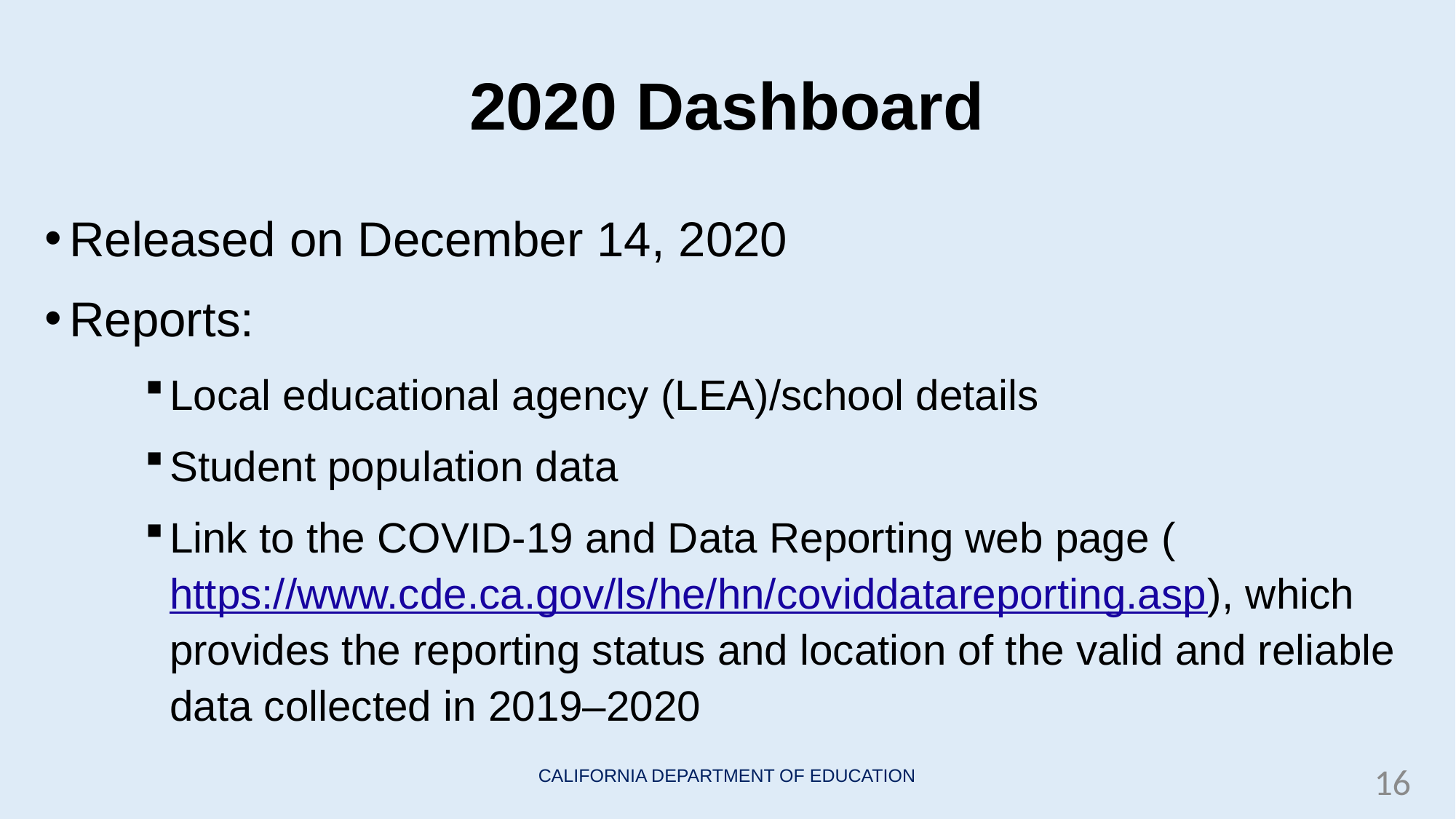

# 2020 Dashboard
Released on December 14, 2020
Reports:
Local educational agency (LEA)/school details
Student population data
Link to the COVID-19 and Data Reporting web page (https://www.cde.ca.gov/ls/he/hn/coviddatareporting.asp), which provides the reporting status and location of the valid and reliable data collected in 2019–2020

16